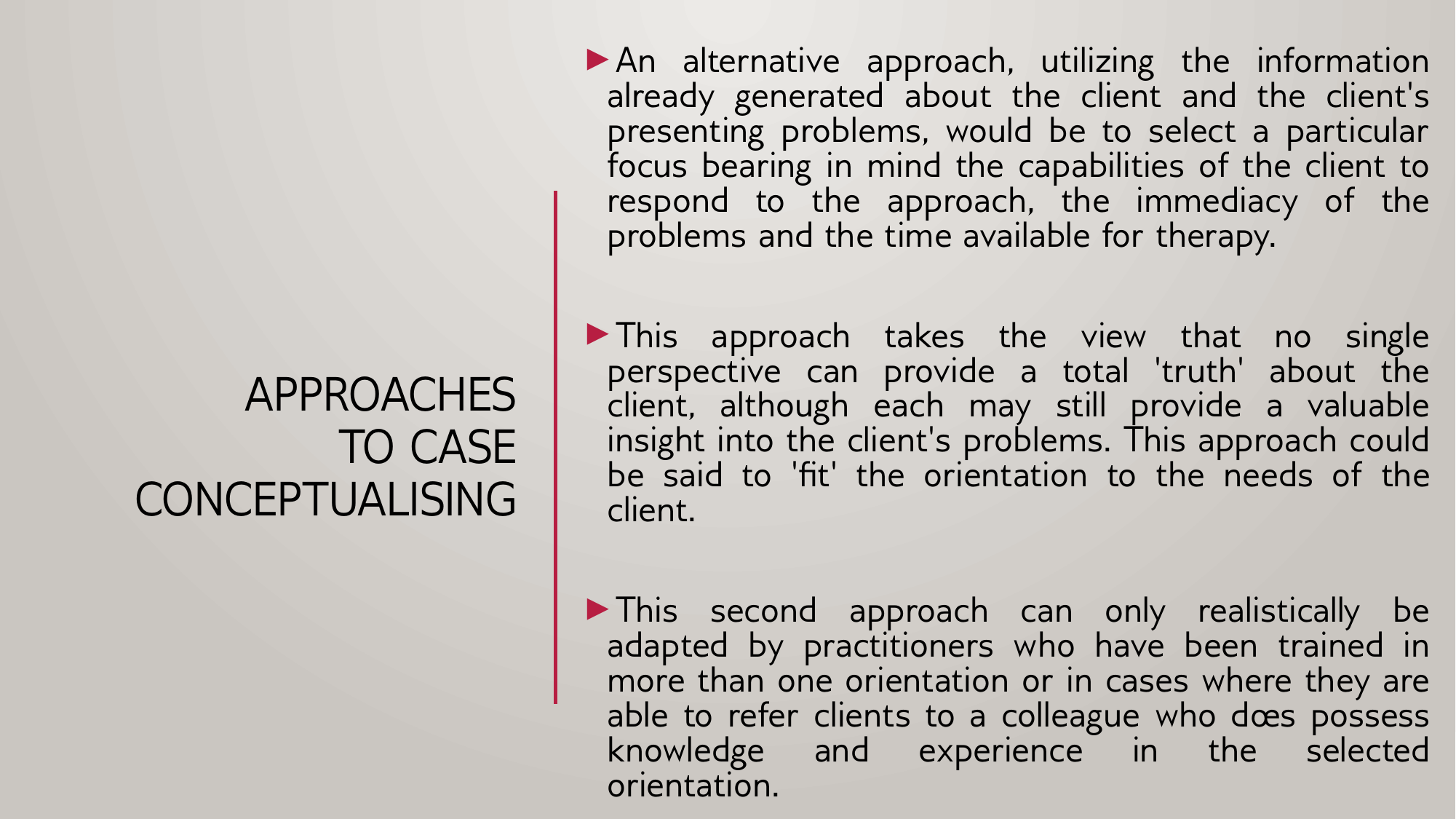

An alternative approach, utilizing the information already generated about the client and the client's presenting problems, would be to select a particular focus bearing in mind the capabilities of the client to respond to the approach, the immediacy of the problems and the time available for therapy.

This approach takes the view that no single perspective can provide a total 'truth' about the client, although each may still provide a valuable insight into the client's problems. This approach could be said to 'fit' the orientation to the needs of the client.

This second approach can only realistically be adapted by practitioners who have been trained in more than one orientation or in cases where they are able to refer clients to a colleague who does possess knowledge and experience in the selected orientation.

# Approaches To case conceptualising